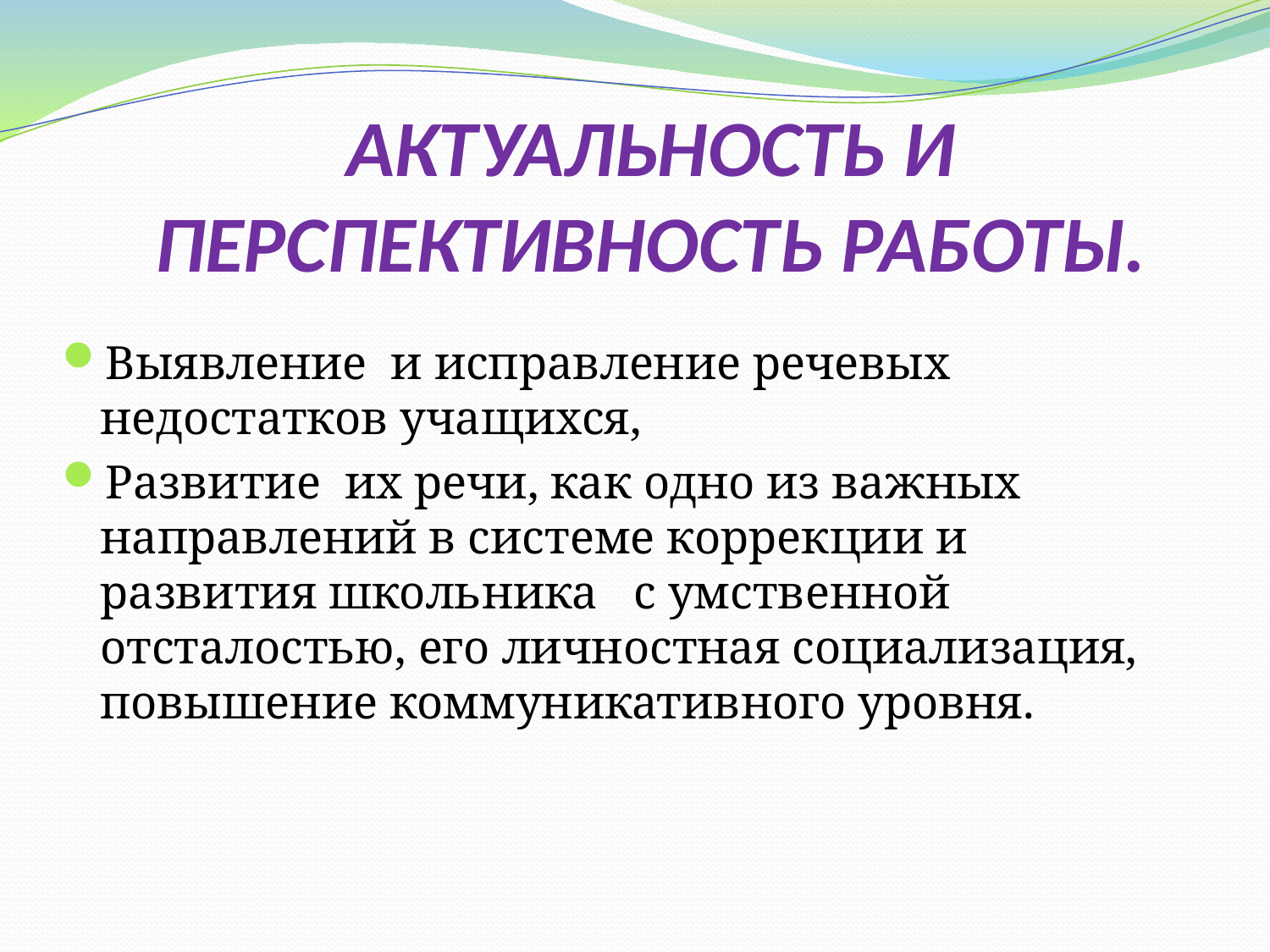

# АКТУАЛЬНОСТЬ И ПЕРСПЕКТИВНОСТЬ РАБОТЫ.
Выявление  и исправление речевых недостатков учащихся,
Развитие  их речи, как одно из важных направлений в системе коррекции и развития школьника   с умственной отсталостью, его личностная социализация, повышение коммуникативного уровня.